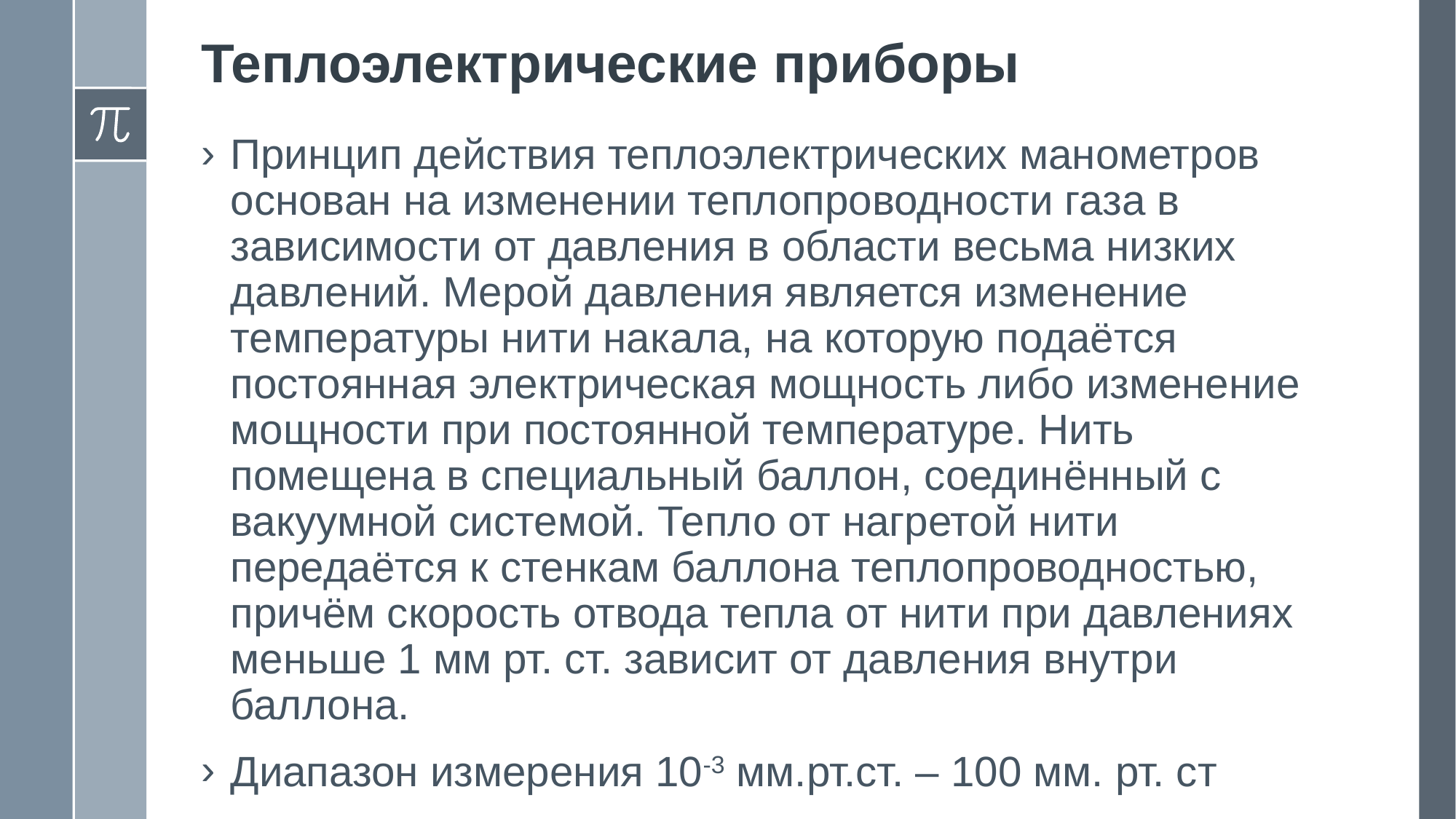

Теплоэлектрические приборы
Принцип действия теплоэлектрических манометров основан на изменении теплопроводности газа в зависимости от давления в области весьма низких давлений. Мерой давления является изменение температуры нити накала, на которую подаётся постоянная электрическая мощность либо изменение мощности при постоянной температуре. Нить помещена в специальный баллон, соединённый с вакуумной системой. Тепло от нагретой нити передаётся к стенкам баллона теплопроводностью, причём скорость отвода тепла от нити при давлениях меньше 1 мм рт. ст. зависит от давления внутри баллона.
Диапазон измерения 10-3 мм.рт.ст. – 100 мм. рт. ст